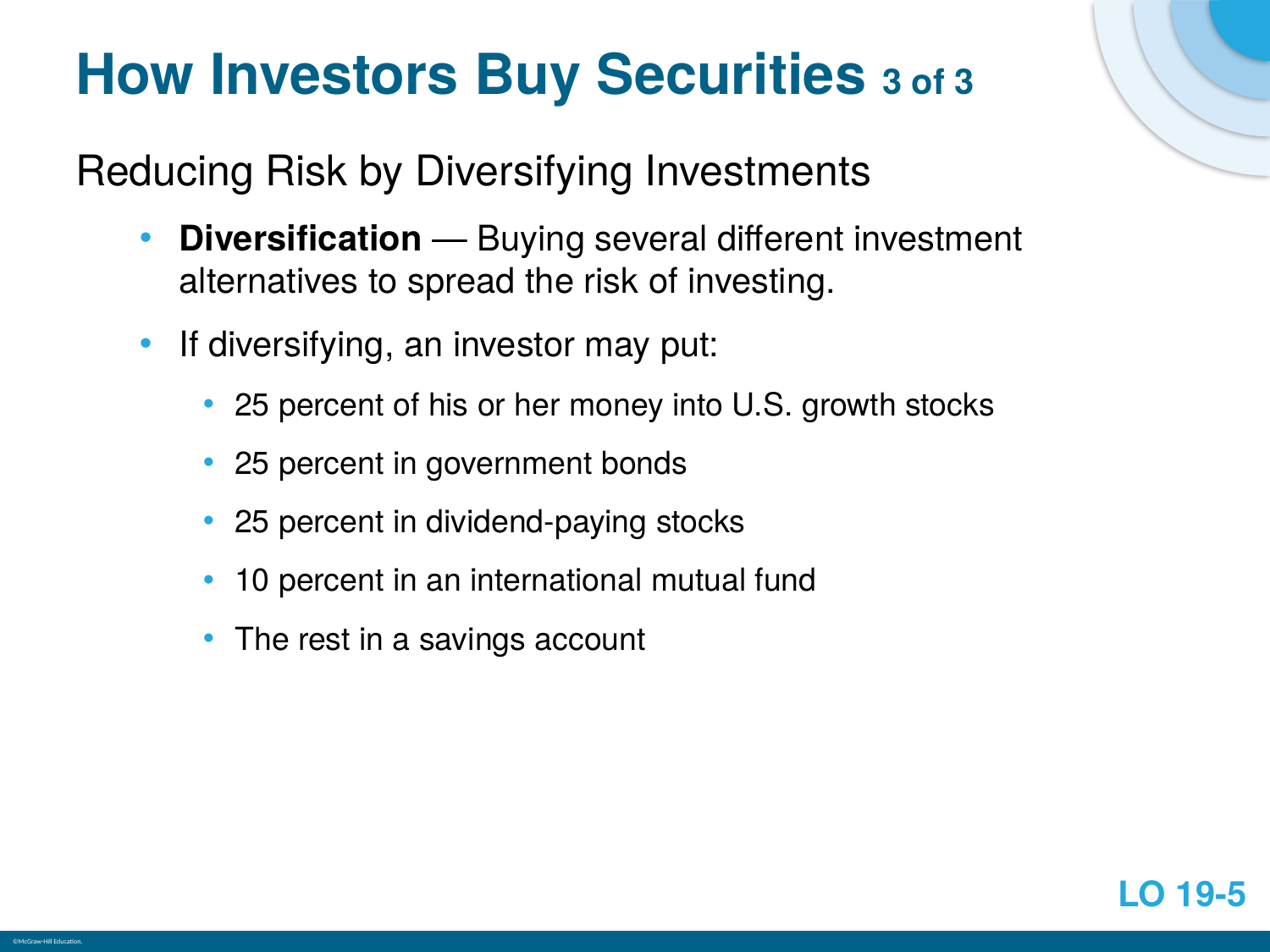

# How Investors Buy Securities 3 of 3
Reducing Risk by Diversifying Investments
Diversification — Buying several different investment alternatives to spread the risk of investing.
If diversifying, an investor may put:
25 percent of his or her money into U.S. growth stocks
25 percent in government bonds
25 percent in dividend-paying stocks
10 percent in an international mutual fund
The rest in a savings account
LO 19-5